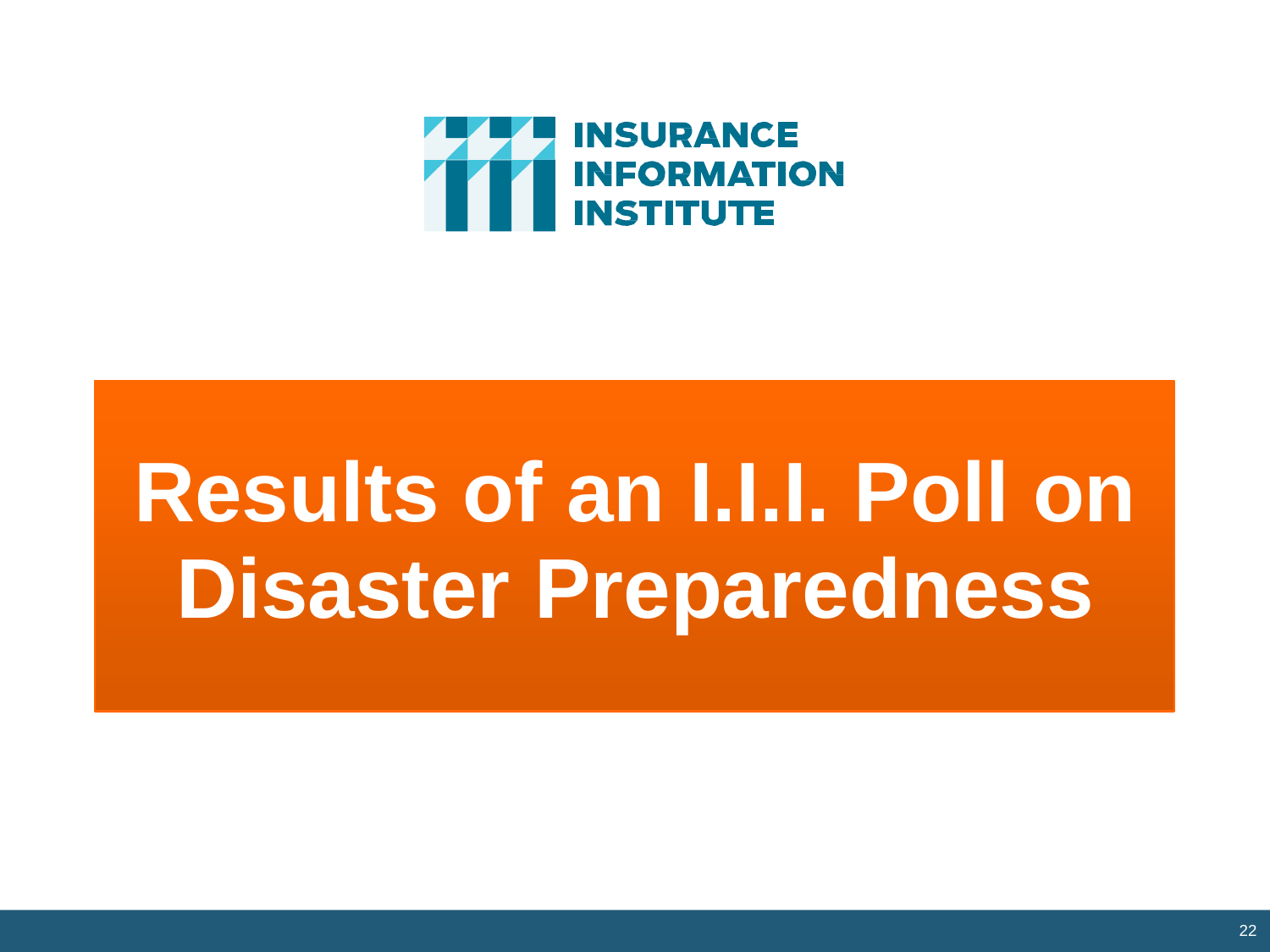

Results of an	I.I.I. Poll on
Disaster Preparedness

22